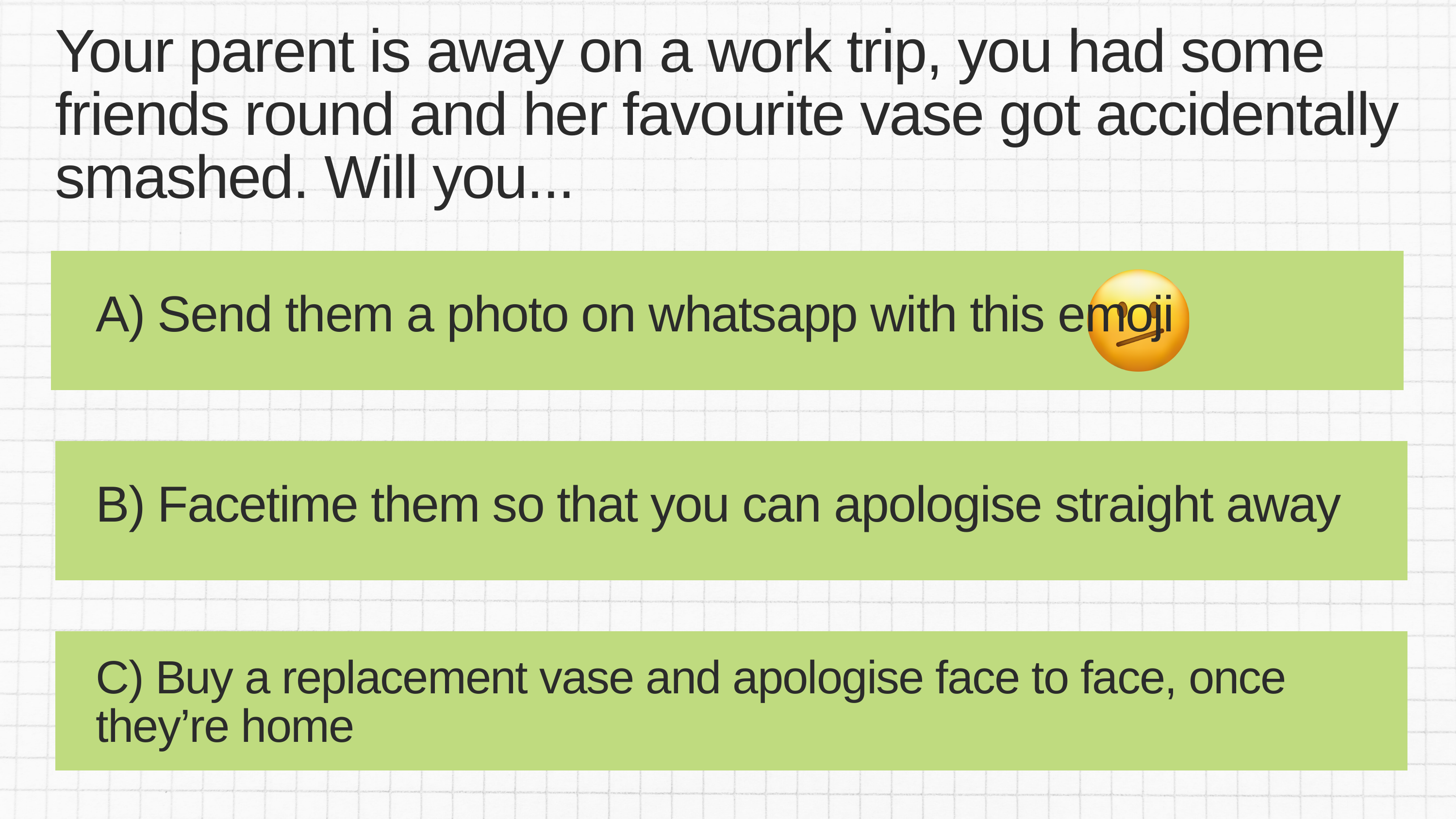

Your parent is away on a work trip, you had some friends round and her favourite vase got accidentally smashed. Will you...

A) Send them a photo on whatsapp with this emoji

B) Facetime them so that you can apologise straight away

C) Buy a replacement vase and apologise face to face, once they’re home